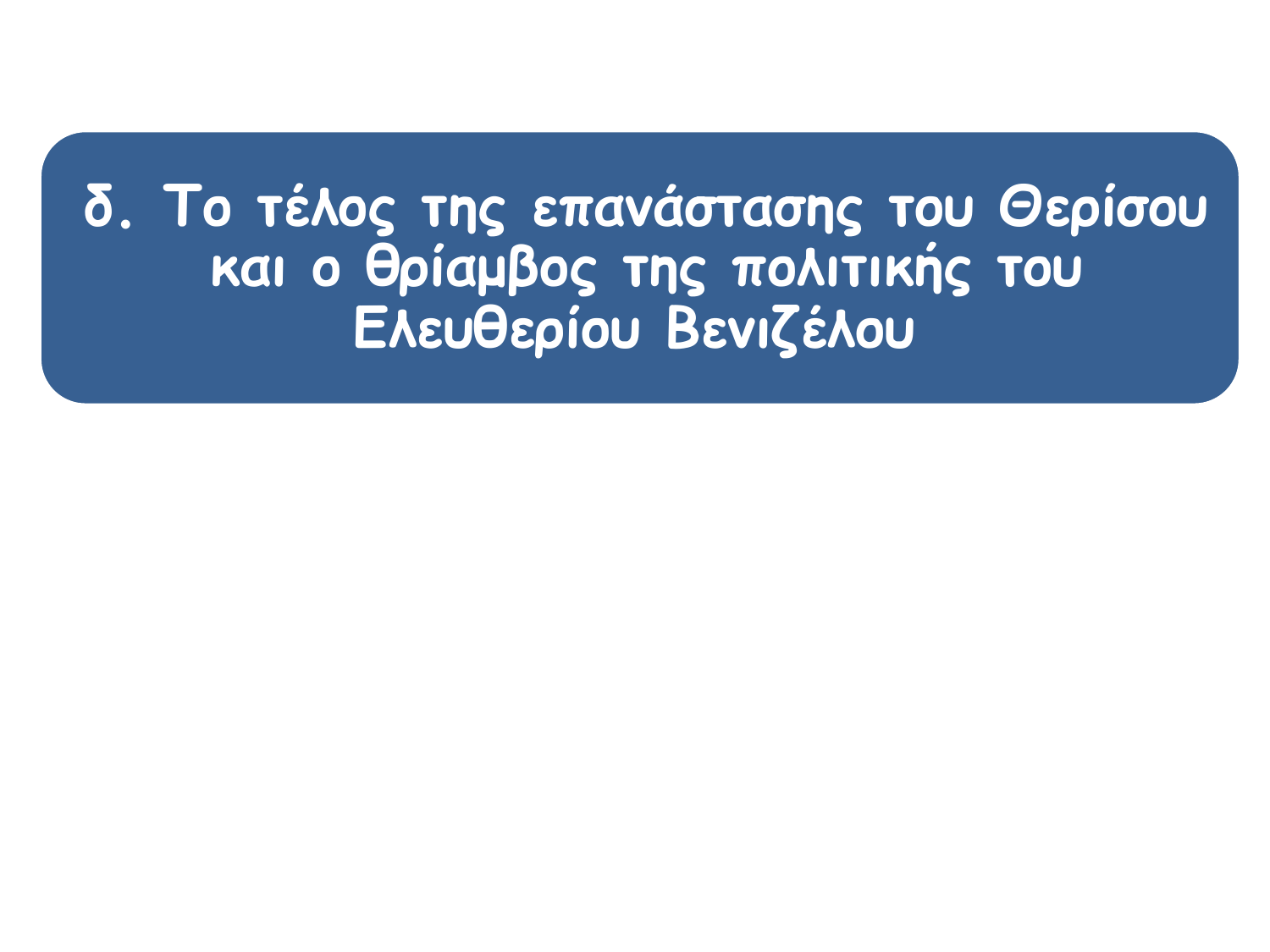

δ. Το τέλος της επανάστασης του Θερίσου και ο θρίαμβος της πολιτικής του Ελευθερίου Βενιζέλου